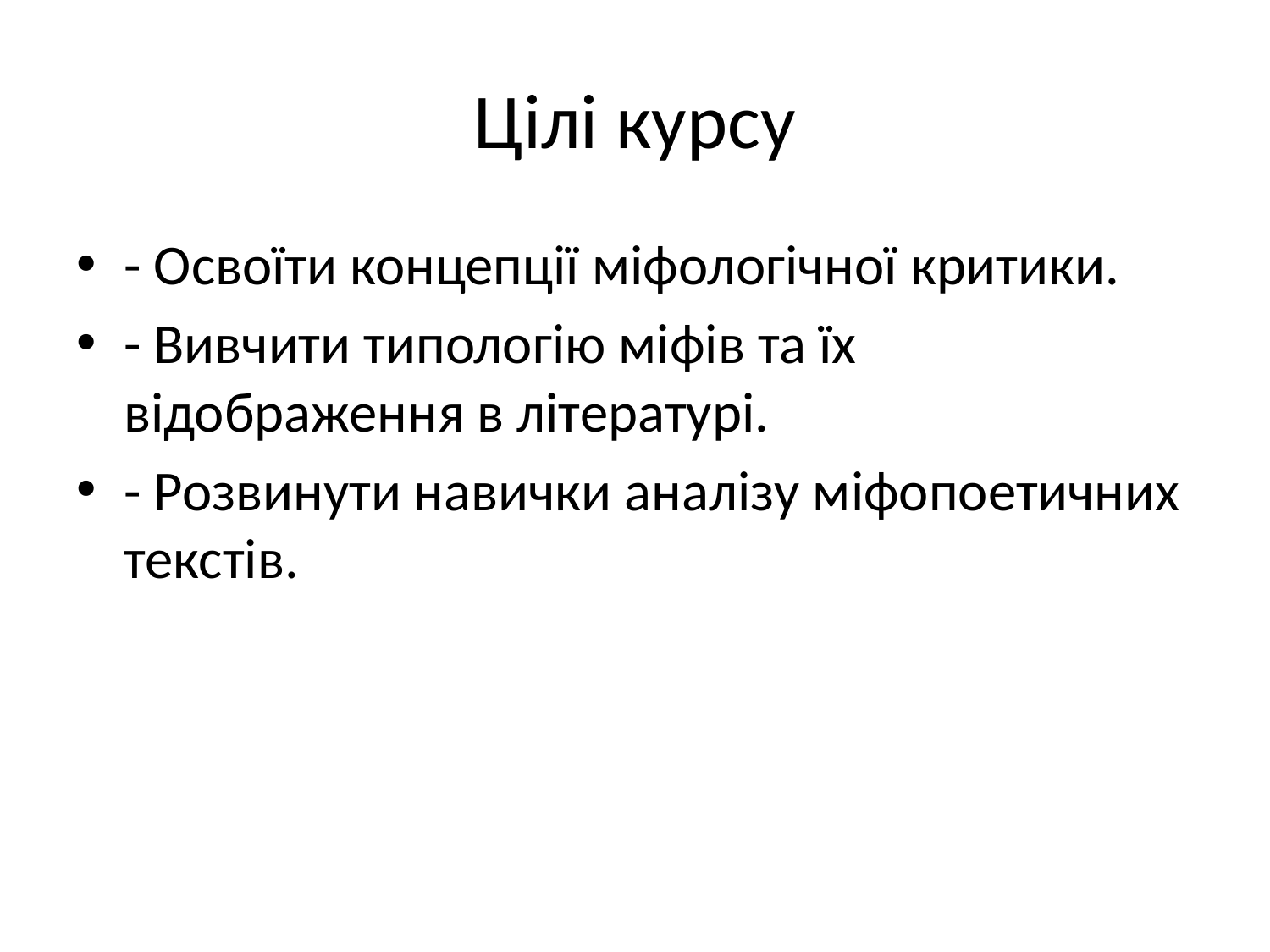

# Цілі курсу
- Освоїти концепції міфологічної критики.
- Вивчити типологію міфів та їх відображення в літературі.
- Розвинути навички аналізу міфопоетичних текстів.